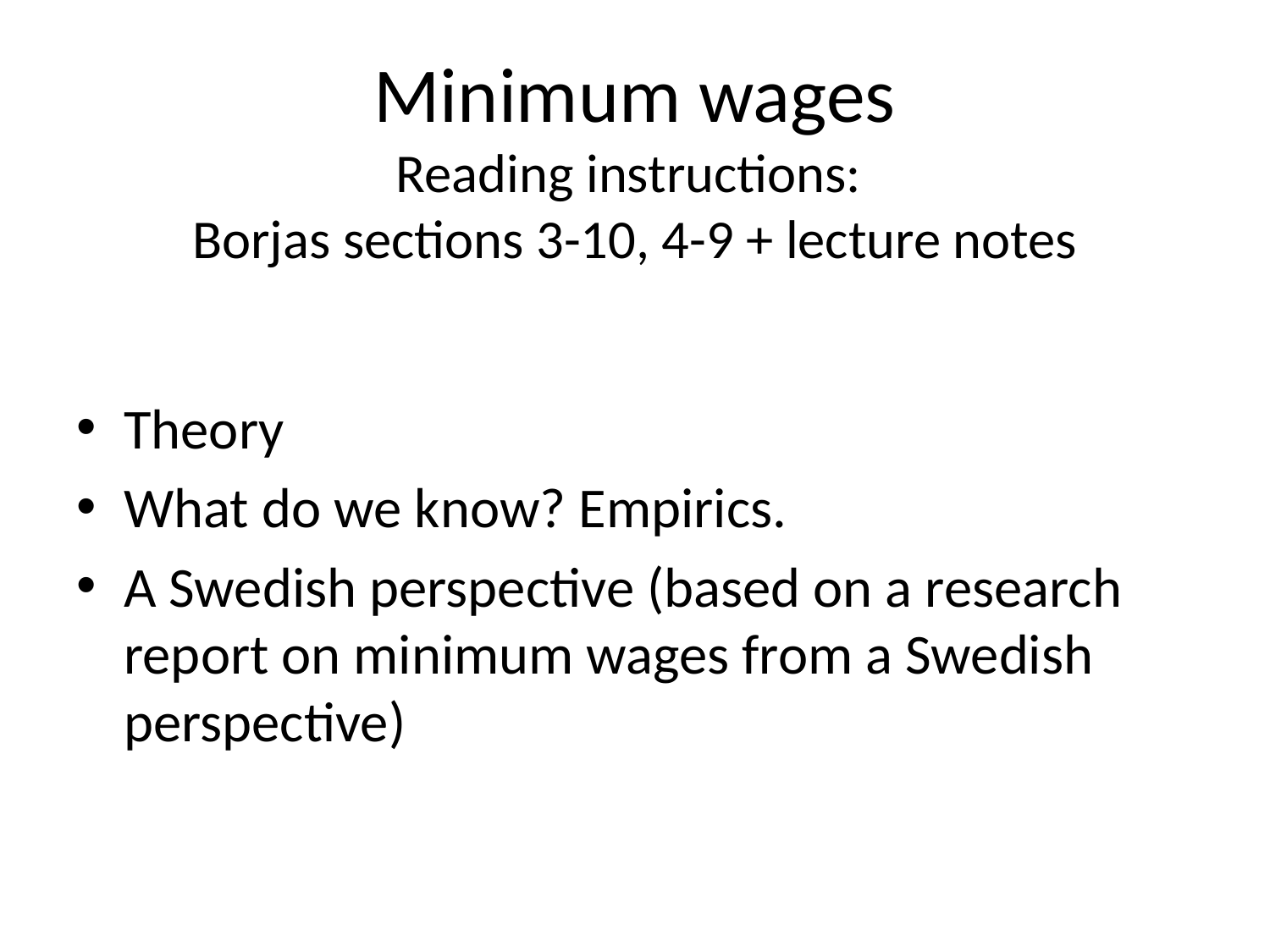

# Minimum wages Reading instructions: Borjas sections 3-10, 4-9 + lecture notes
Theory
What do we know? Empirics.
A Swedish perspective (based on a research report on minimum wages from a Swedish perspective)